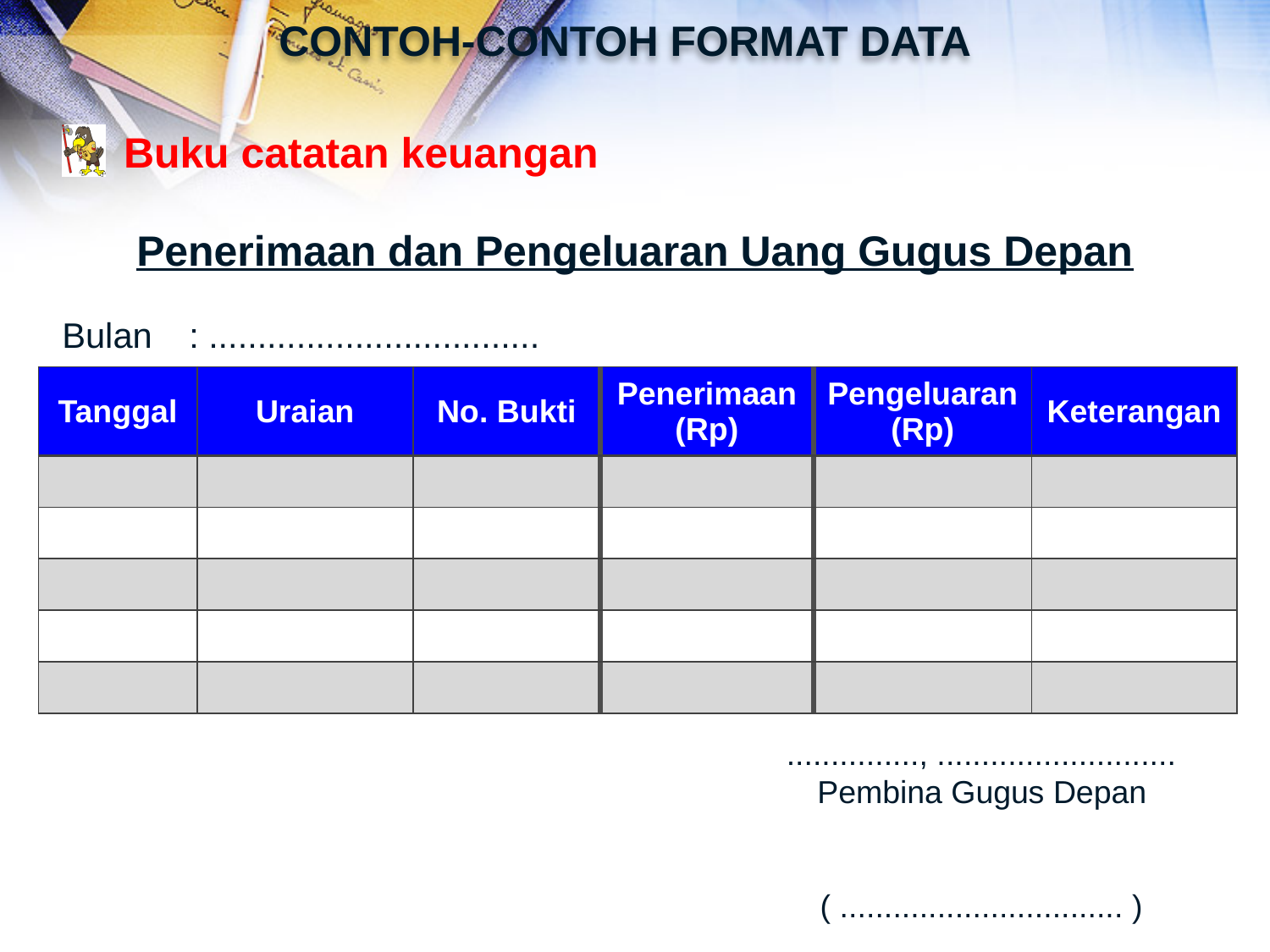

# CONTOH-CONTOH FORMAT DATA
Buku catatan keuangan
Penerimaan dan Pengeluaran Uang Gugus Depan

Bulan	: ..................................
| Tanggal | Uraian | No. Bukti | Penerimaan (Rp) | Pengeluaran (Rp) | Keterangan |
| --- | --- | --- | --- | --- | --- |
|  |  |  |  |  |  |
|  |  |  |  |  |  |
|  |  |  |  |  |  |
|  |  |  |  |  |  |
|  |  |  |  |  |  |
..............., ...........................
Pembina Gugus Depan

( ................................ )